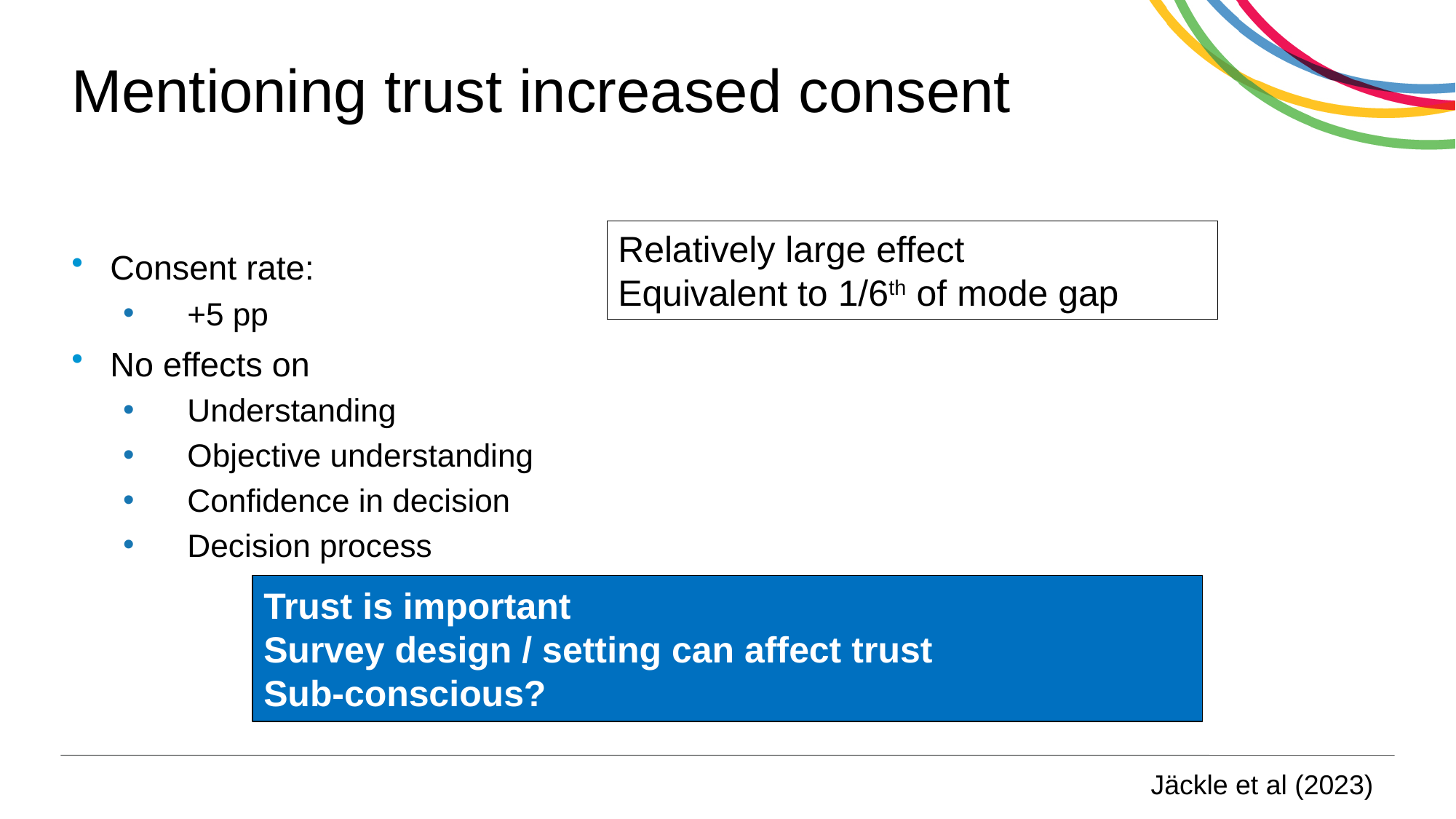

# Mentioning trust increased consent
Relatively large effect
Equivalent to 1/6th of mode gap
Consent rate:
+5 pp
No effects on
Understanding
Objective understanding
Confidence in decision
Decision process

Trust is important
Survey design / setting can affect trust
Sub-conscious?
Jäckle et al (2023)